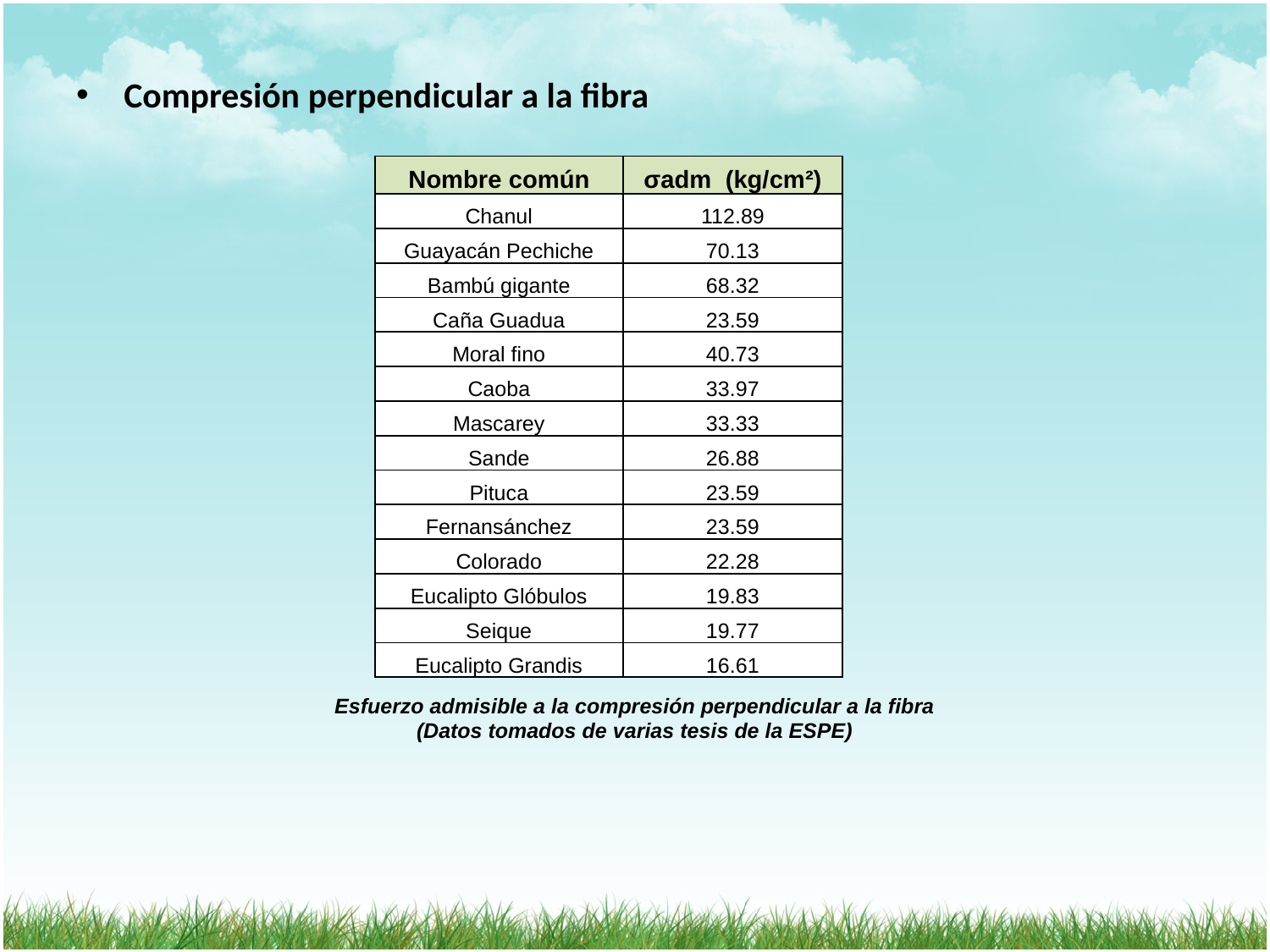

Compresión perpendicular a la fibra
| Nombre común | σadm (kg/cm²) |
| --- | --- |
| Chanul | 112.89 |
| Guayacán Pechiche | 70.13 |
| Bambú gigante | 68.32 |
| Caña Guadua | 23.59 |
| Moral fino | 40.73 |
| Caoba | 33.97 |
| Mascarey | 33.33 |
| Sande | 26.88 |
| Pituca | 23.59 |
| Fernansánchez | 23.59 |
| Colorado | 22.28 |
| Eucalipto Glóbulos | 19.83 |
| Seique | 19.77 |
| Eucalipto Grandis | 16.61 |
Esfuerzo admisible a la compresión perpendicular a la fibra
(Datos tomados de varias tesis de la ESPE)